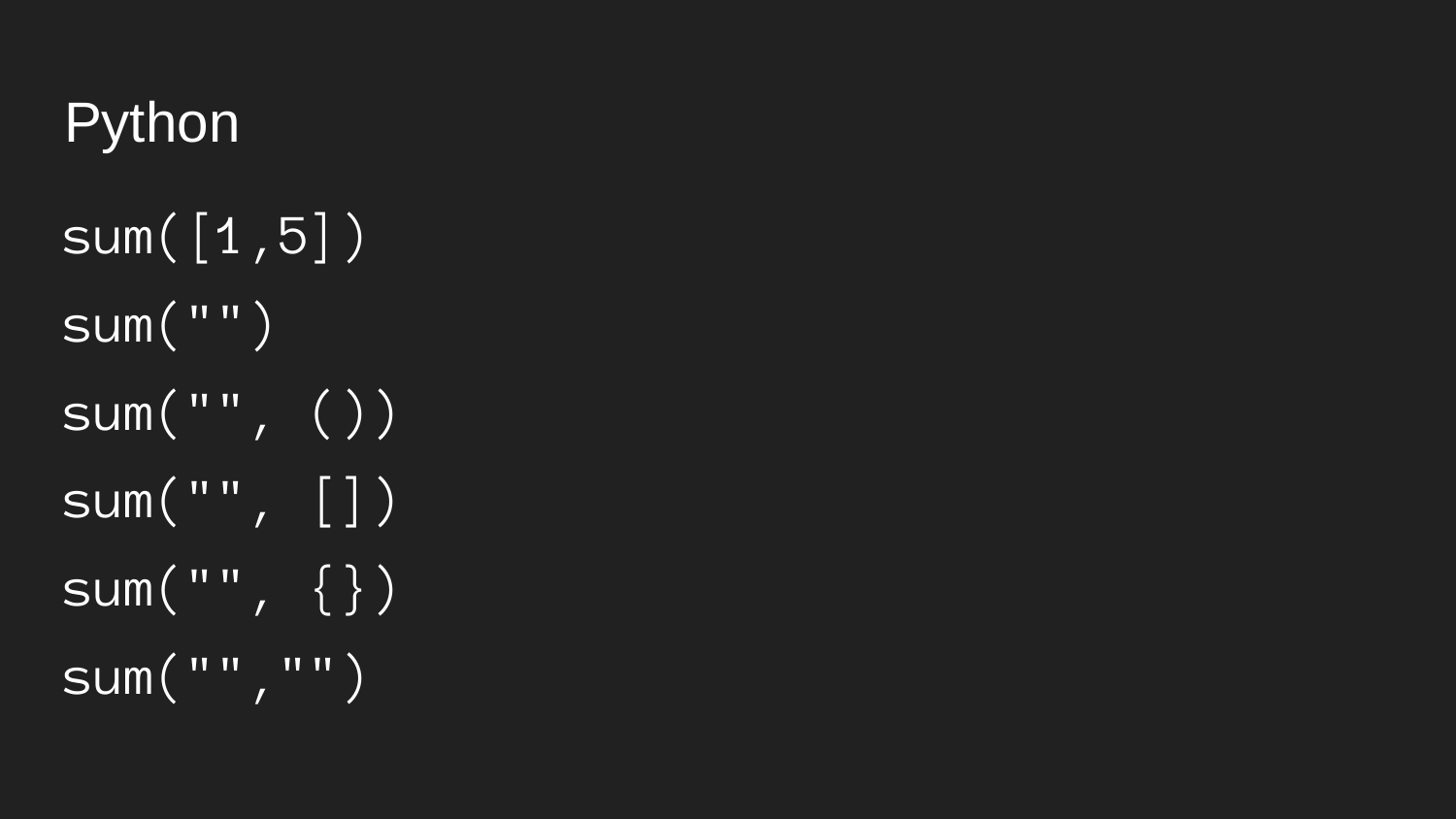

# Python
sum([1,5])
sum("")
sum("", ())
sum("", [])
sum("", {})
sum("","")